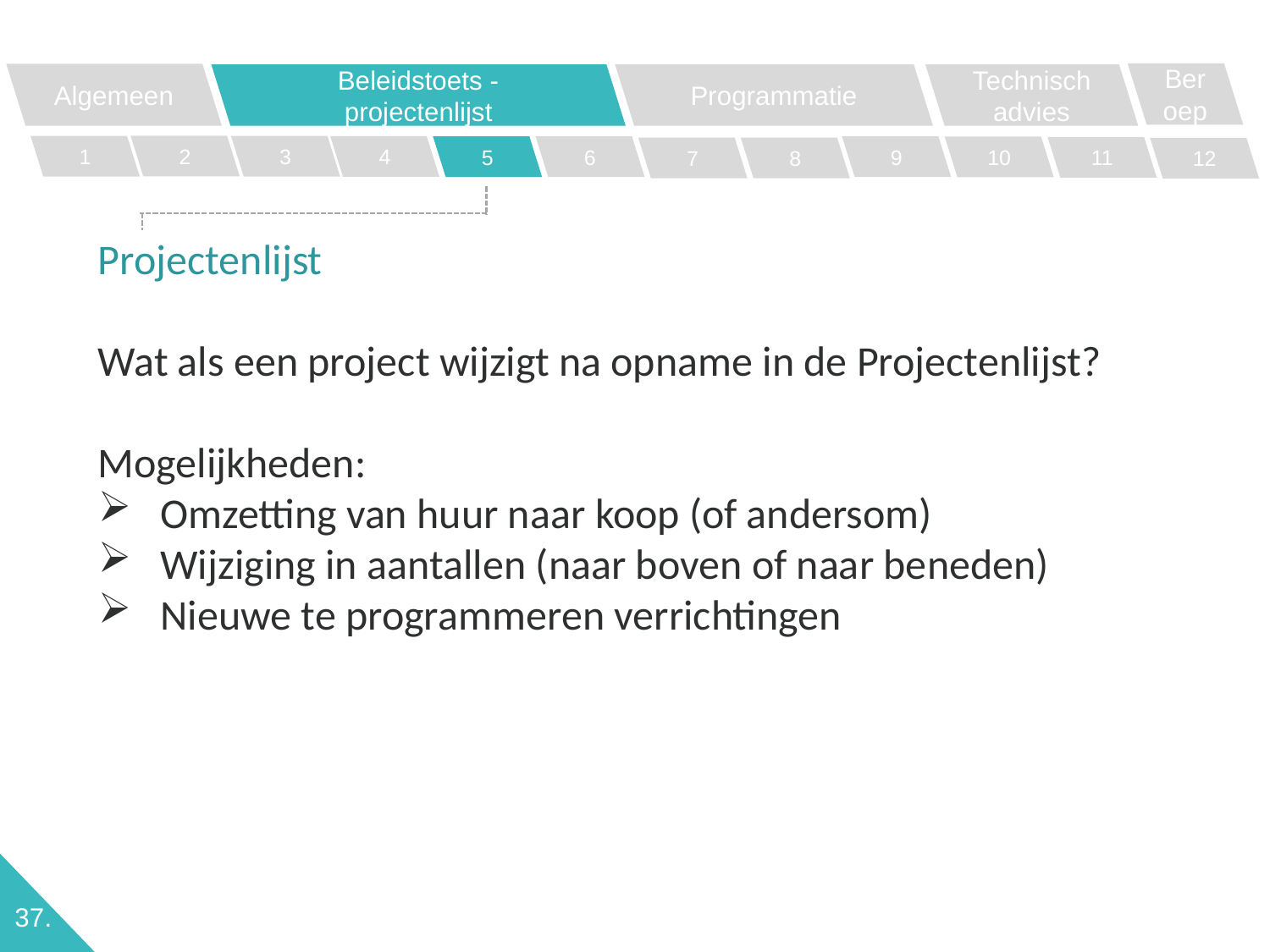

Beroep
Algemeen
Programmatie
Technisch advies
Beleidstoets - projectenlijst
2
1
3
4
5
6
9
10
11
7
8
12
Projectenlijst

Wat als een project wijzigt na opname in de Projectenlijst?

Mogelijkheden:
Omzetting van huur naar koop (of andersom)
Wijziging in aantallen (naar boven of naar beneden)
Nieuwe te programmeren verrichtingen

37.